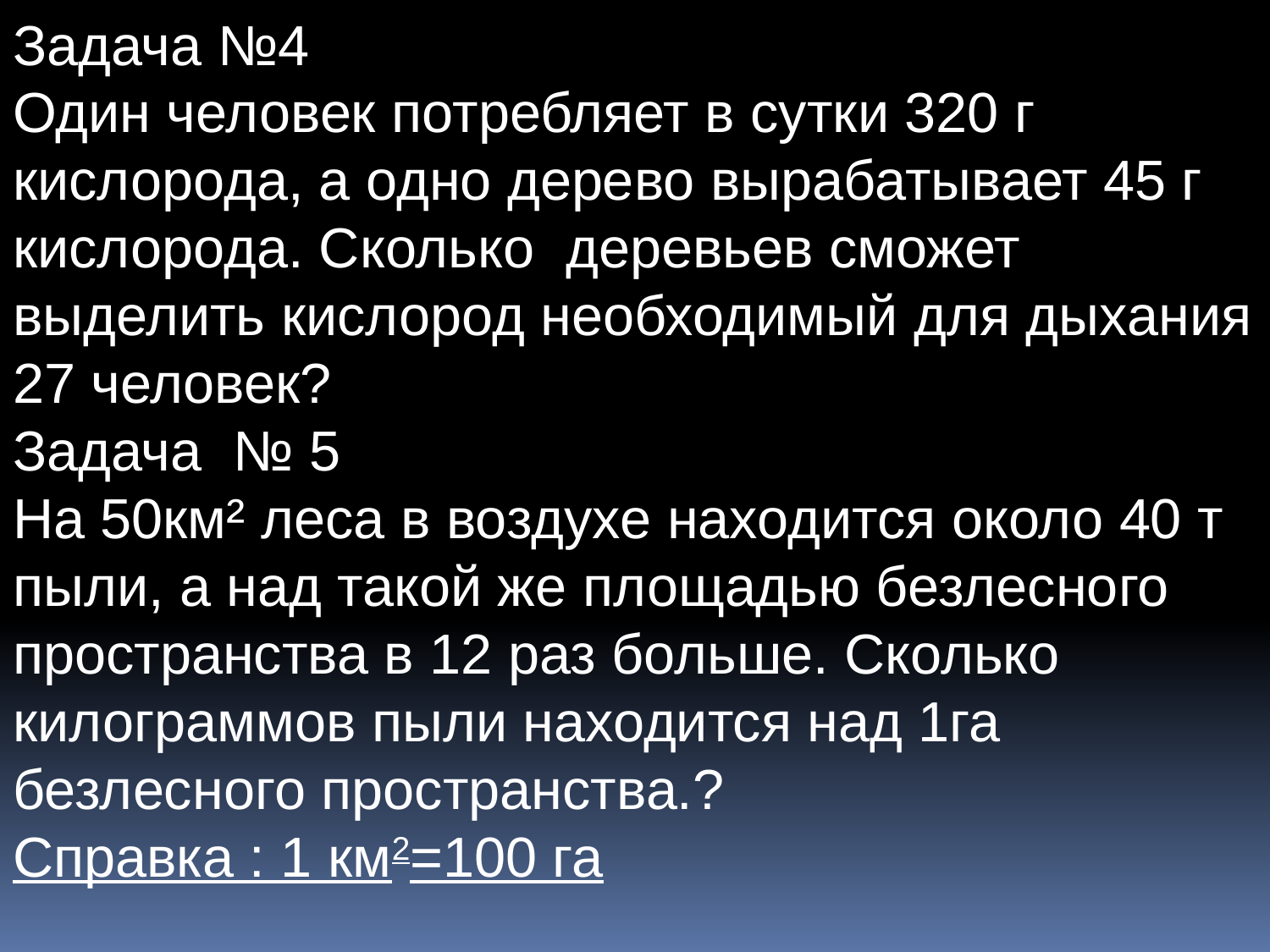

Задача №4
Один человек потребляет в сутки 320 г кислорода, а одно дерево вырабатывает 45 г кислорода. Сколько  деревьев сможет выделить кислород необходимый для дыхания 27 человек?
Задача  № 5
На 50км² леса в воздухе находится около 40 т пыли, а над такой же площадью безлесного пространства в 12 раз больше. Сколько  килограммов пыли находится над 1га безлесного пространства.?
Справка : 1 км2=100 га